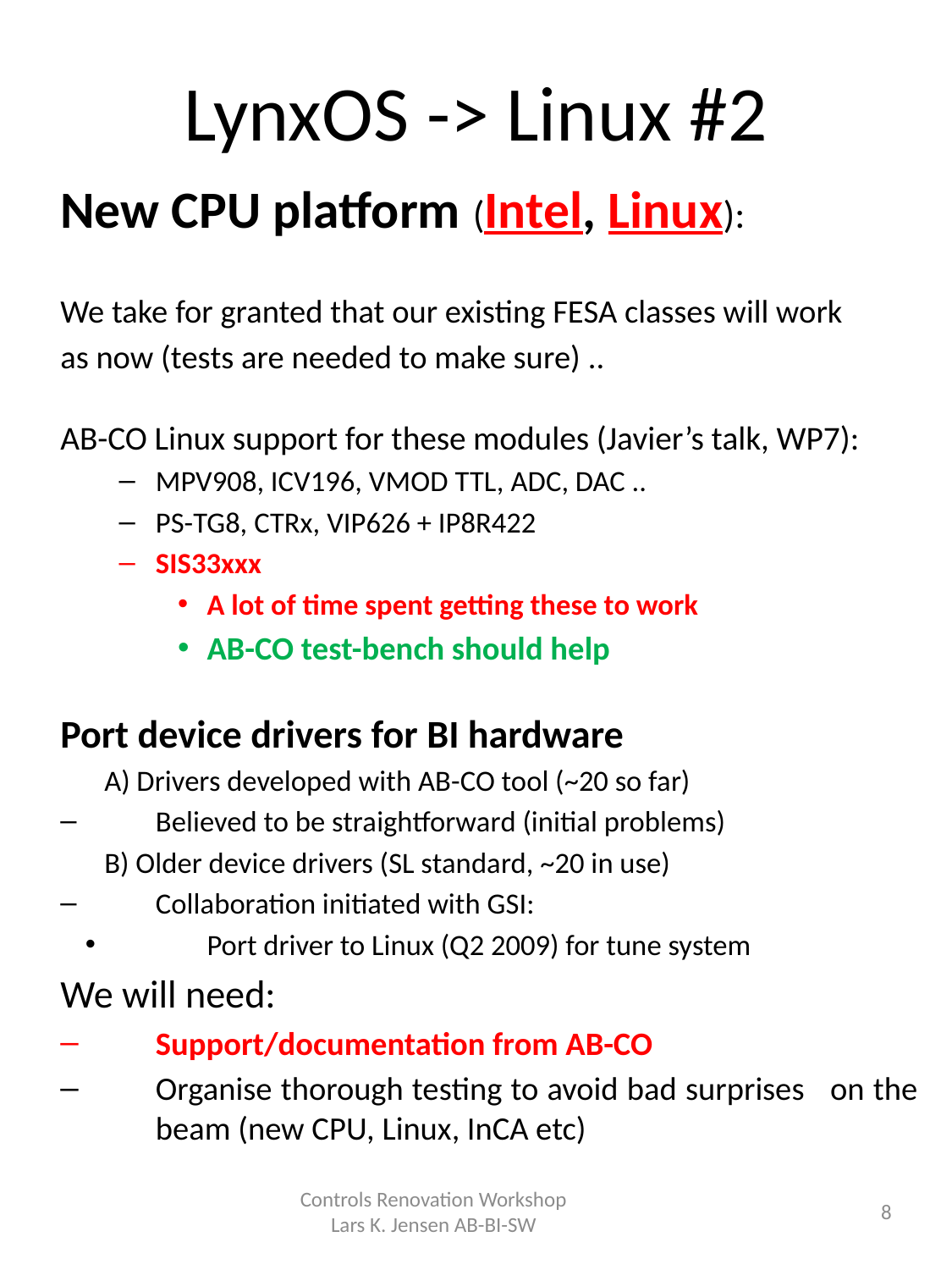

# LynxOS -> Linux #2
New CPU platform (Intel, Linux):

We take for granted that our existing FESA classes will work
as now (tests are needed to make sure) ..

AB-CO Linux support for these modules (Javier’s talk, WP7):
MPV908, ICV196, VMOD TTL, ADC, DAC ..
PS-TG8, CTRx, VIP626 + IP8R422
SIS33xxx
A lot of time spent getting these to work
AB-CO test-bench should help

Port device drivers for BI hardware
	A) Drivers developed with AB-CO tool (~20 so far)
Believed to be straightforward (initial problems)
	B) Older device drivers (SL standard, ~20 in use)
Collaboration initiated with GSI:
Port driver to Linux (Q2 2009) for tune system
We will need:
Support/documentation from AB-CO
Organise thorough testing to avoid bad surprises   on the beam (new CPU, Linux, InCA etc)
Controls Renovation Workshop Lars K. Jensen AB-BI-SW
8